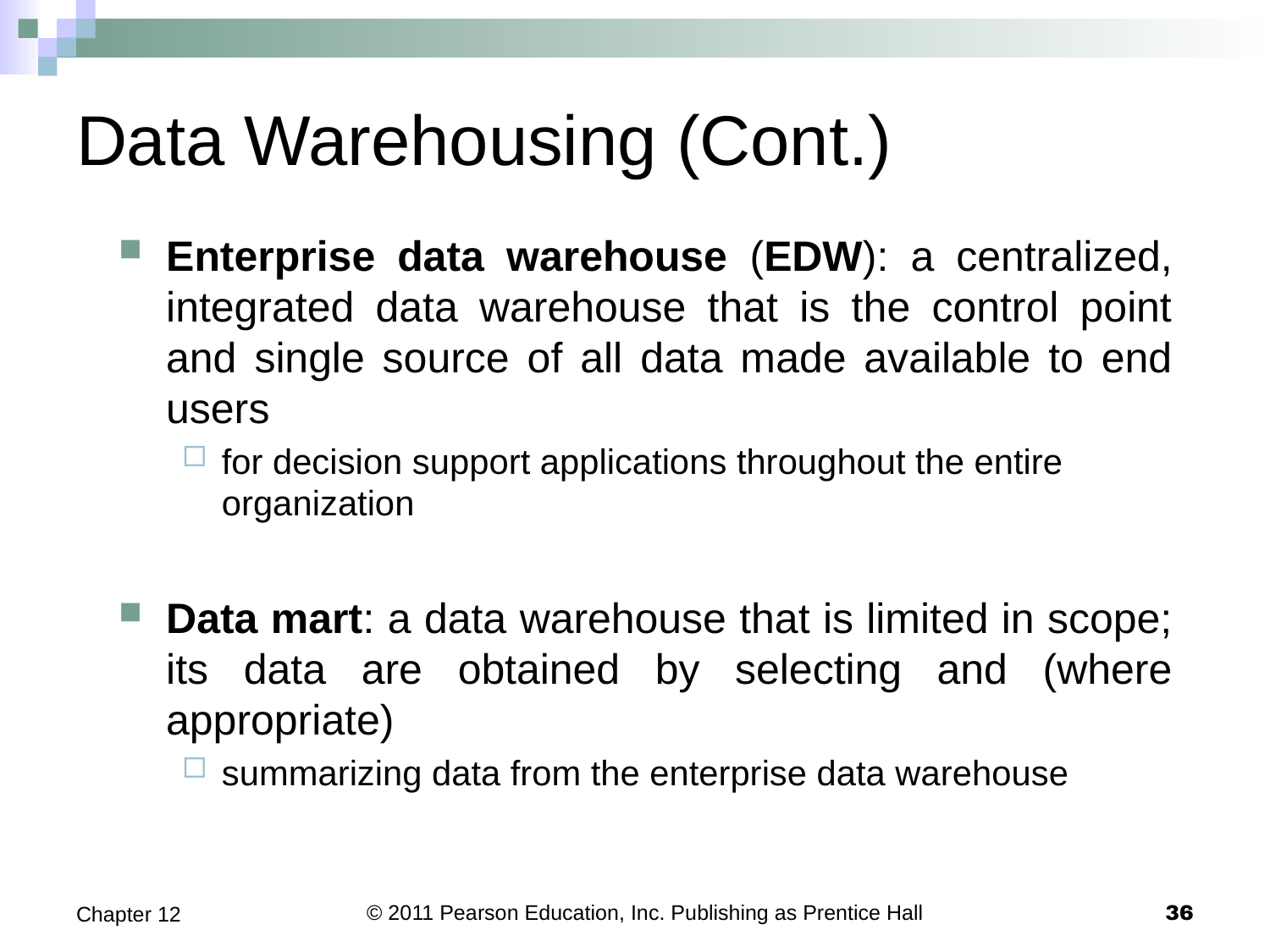

# Data Warehousing (Cont.)
Enterprise data warehouse (EDW): a centralized, integrated data warehouse that is the control point and single source of all data made available to end users
for decision support applications throughout the entire organization

Data mart: a data warehouse that is limited in scope; its data are obtained by selecting and (where appropriate)
summarizing data from the enterprise data warehouse
Chapter 12
© 2011 Pearson Education, Inc. Publishing as Prentice Hall
36